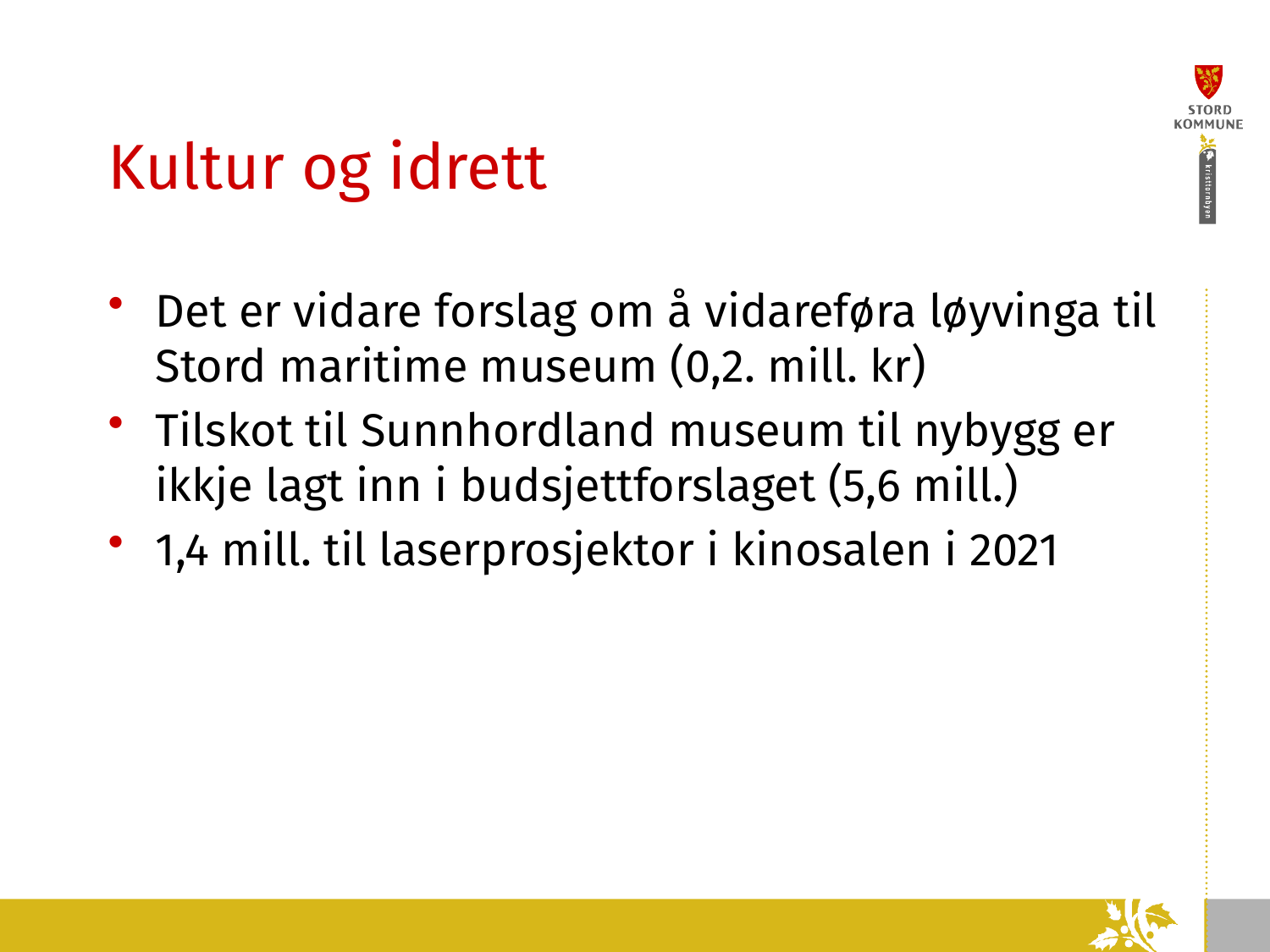

# Kultur og idrett
Det er vidare forslag om å vidareføra løyvinga til Stord maritime museum (0,2. mill. kr)
Tilskot til Sunnhordland museum til nybygg er ikkje lagt inn i budsjettforslaget (5,6 mill.)
1,4 mill. til laserprosjektor i kinosalen i 2021